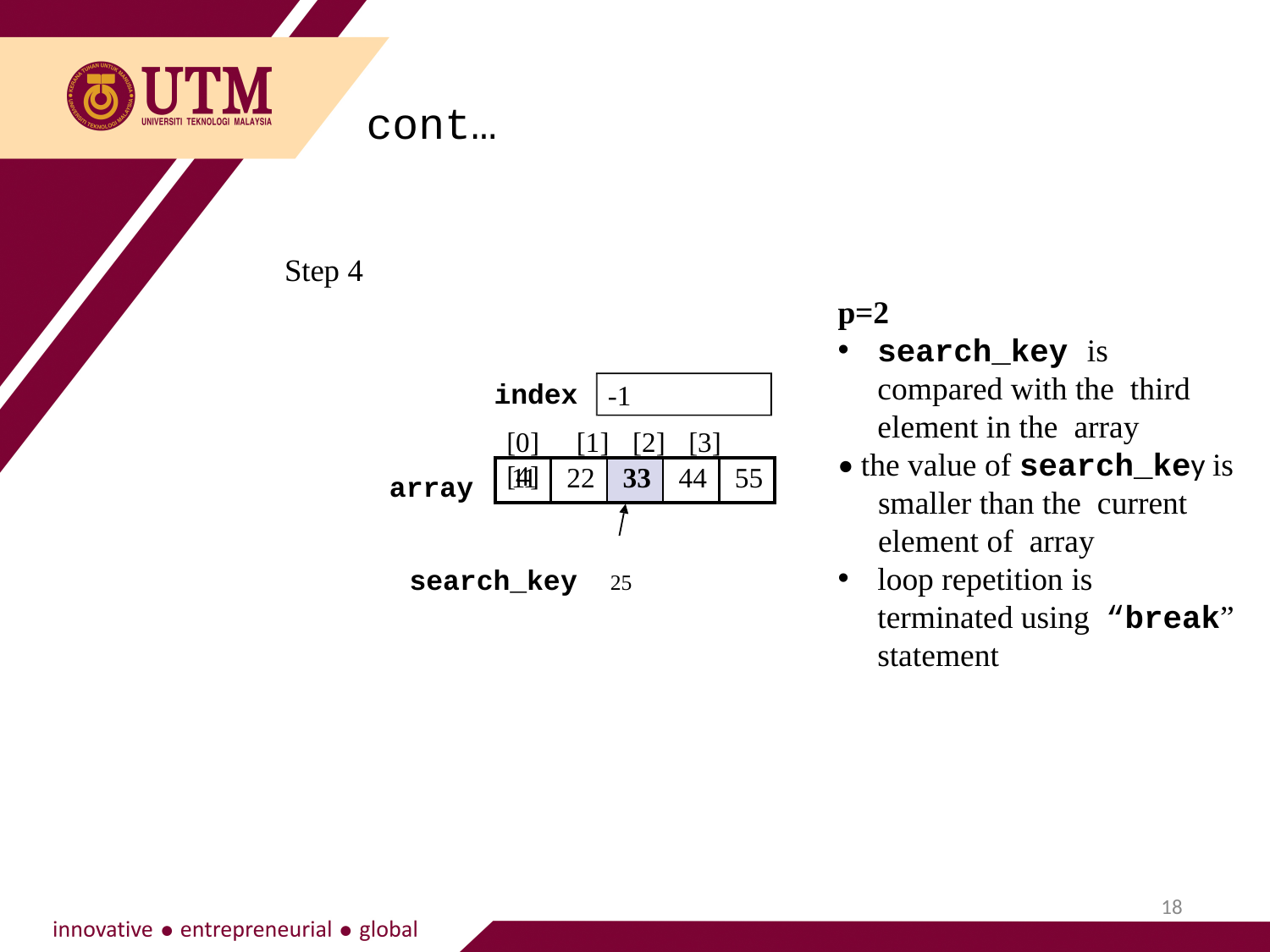

cont…
Step 4
p=2
search_key is  compared with the  third element in the  array
• the value of search_key is
     smaller than the  current
     element of  array
loop repetition is  terminated using  “break” statement

index
[0]	[1]	[2]	[3]	[4]

-1
| 11 | 22 | 33 | 44 | 55 |
| --- | --- | --- | --- | --- |
array

search_key	25
18